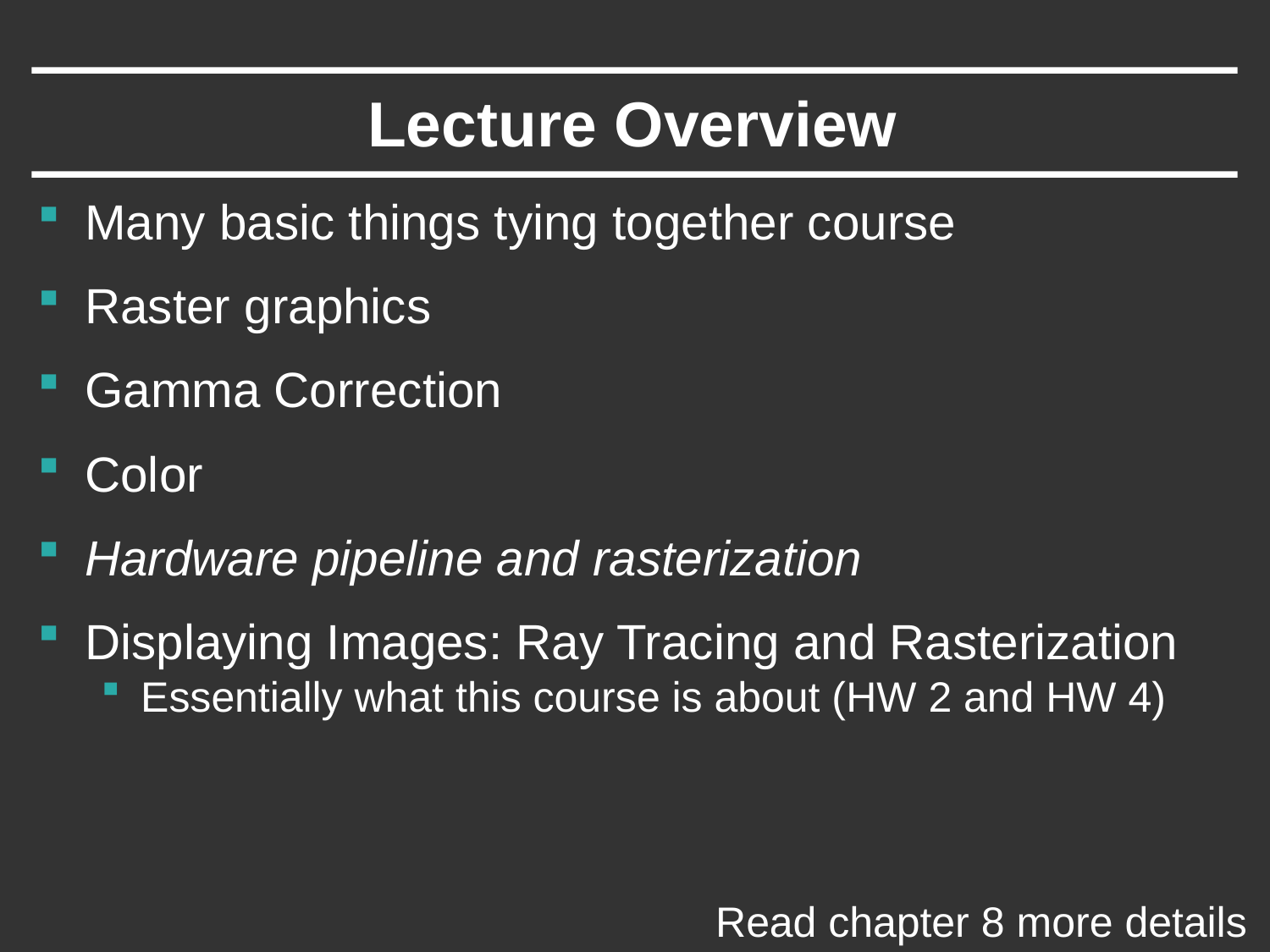

# Lecture Overview
Many basic things tying together course
Raster graphics
Gamma Correction
Color
Hardware pipeline and rasterization
Displaying Images: Ray Tracing and Rasterization
Essentially what this course is about (HW 2 and HW 4)

Read chapter 8 more details